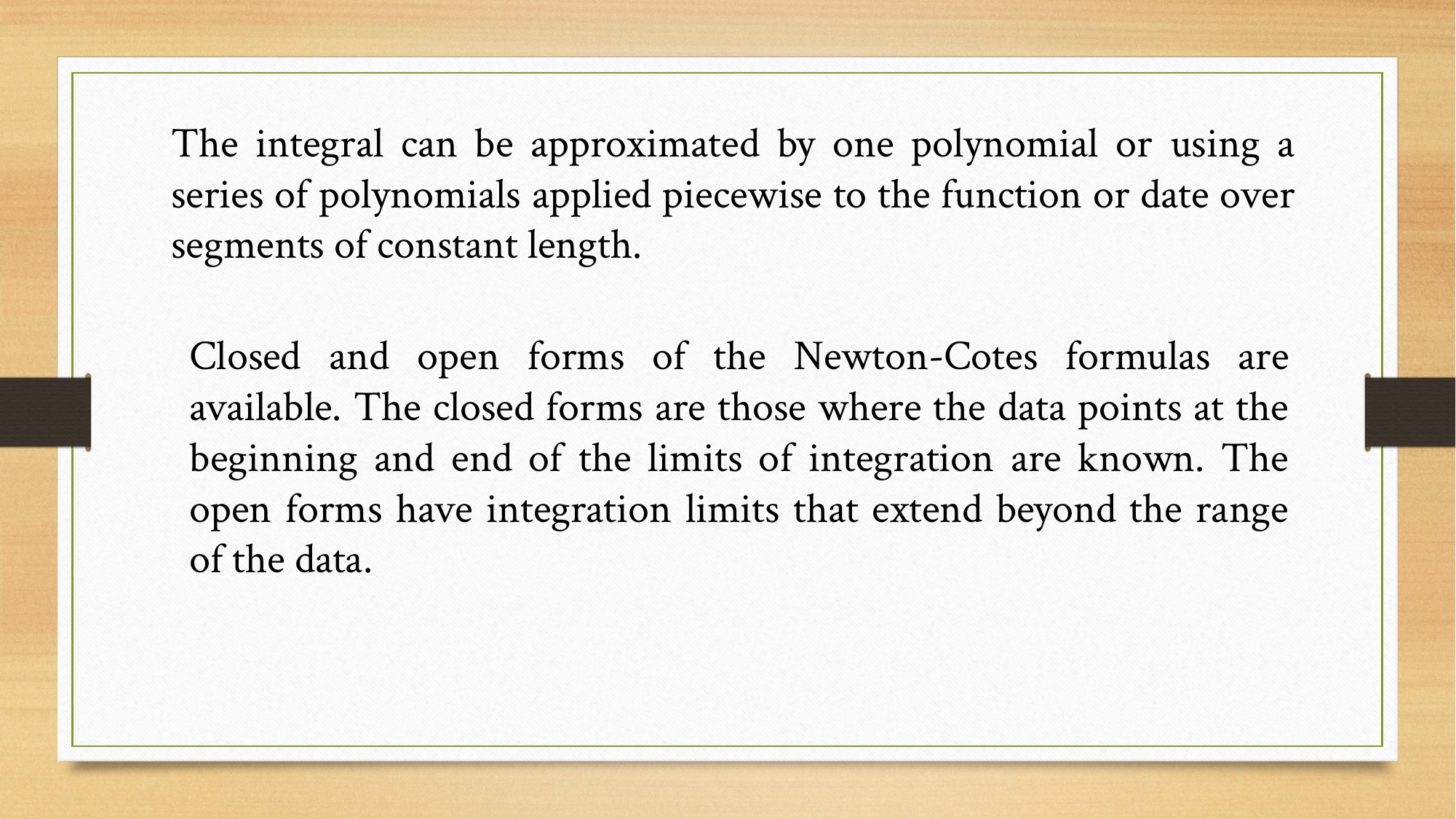

The integral can be approximated by one polynomial or using a series of polynomials applied piecewise to the function or date over segments of constant length.
Closed and open forms of the Newton-Cotes formulas are available. The closed forms are those where the data points at the beginning and end of the limits of integration are known. The open forms have integration limits that extend beyond the range of the data.